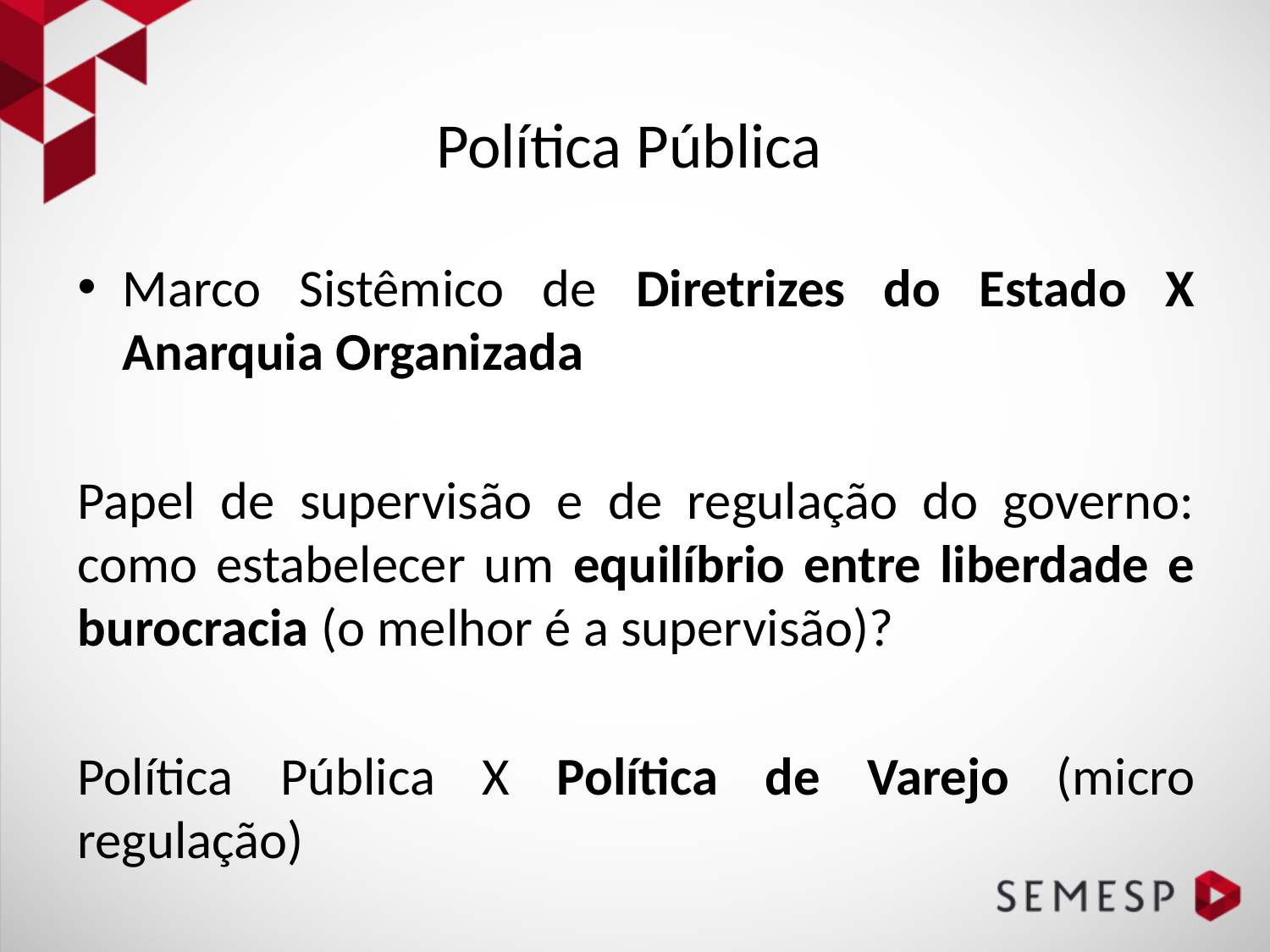

# Política Pública
Marco Sistêmico de Diretrizes do Estado X Anarquia Organizada

Papel de supervisão e de regulação do governo: como estabelecer um equilíbrio entre liberdade e burocracia (o melhor é a supervisão)?

Política Pública X Política de Varejo (micro regulação)